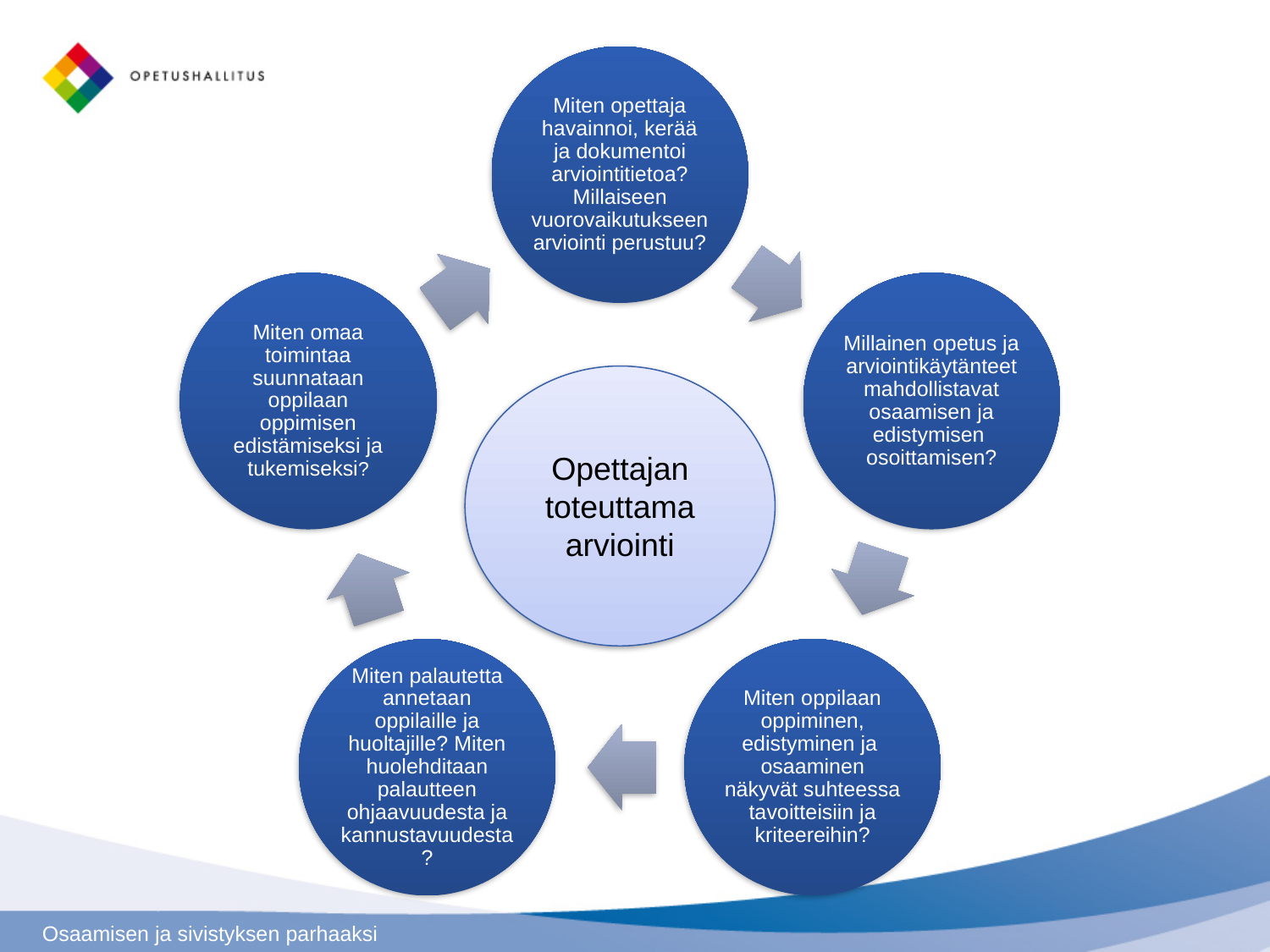

Miten opettaja havainnoi, kerää ja dokumentoi arviointitietoa? Millaiseen vuorovaikutukseen arviointi perustuu?

Millainen opetus ja arviointikäytänteet mahdollistavat osaamisen ja edistymisen  osoittamisen?

Miten oppilaan oppiminen, edistyminen ja  osaaminen näkyvät suhteessa tavoitteisiin ja kriteereihin?

Miten palautetta annetaan oppilaille ja huoltajille? Miten huolehditaan palautteen ohjaavuudesta ja kannustavuudesta?

Miten omaa toimintaa suunnataan oppilaan oppimisen edistämiseksi ja tukemiseksi?

Opettajan toteuttama arviointi